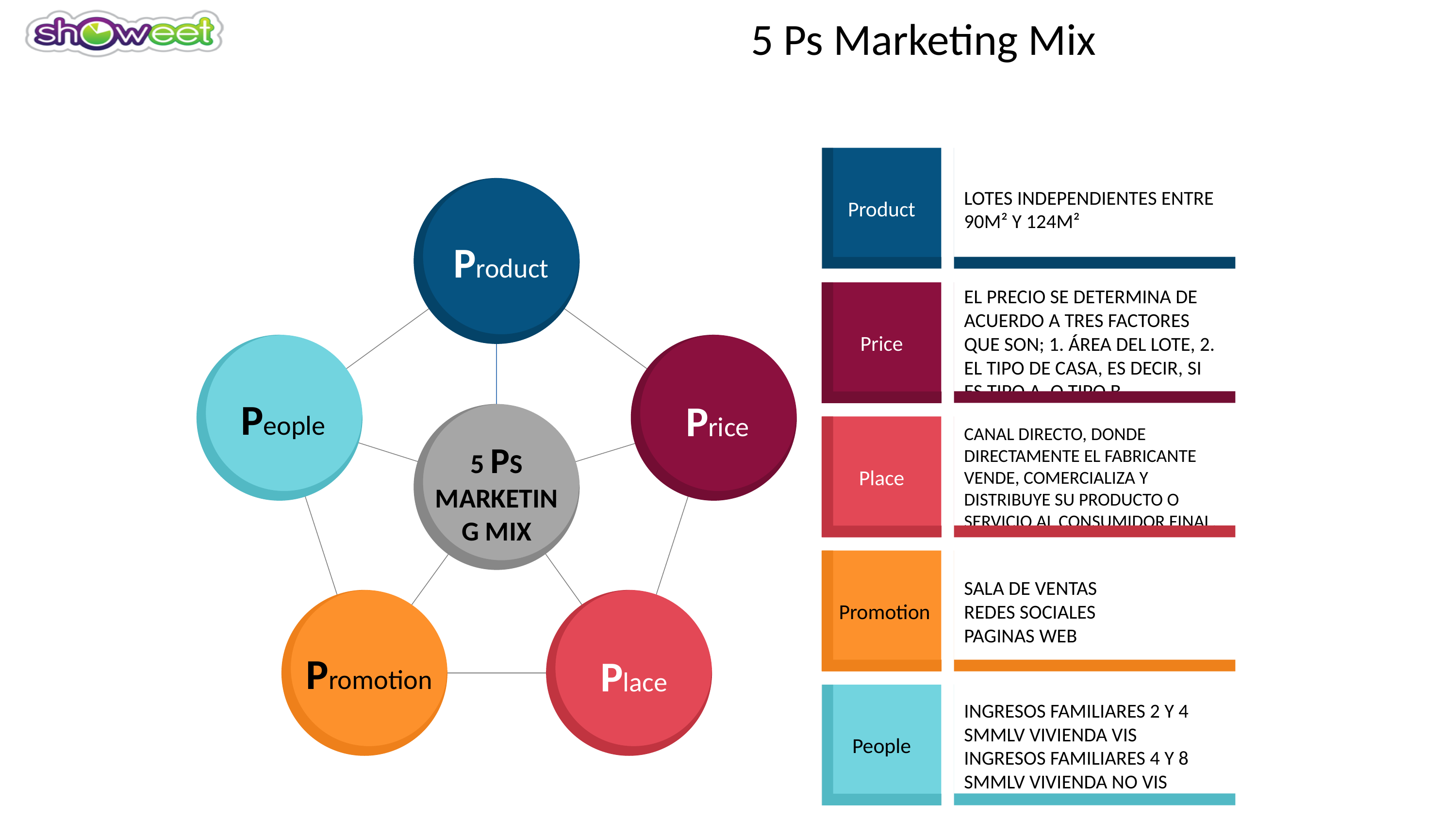

# 5 Ps Marketing Mix

Product
lotes independientes entre 90m² y 124m²

Product

Price
el precio se determina de acuerdo a tres factores que son; 1. Área del lote, 2. El tipo de casa, es decir, si es tipo A, o tipo B

People

Price

5 Ps Marketing Mix

Place

canal directo, donde directamente el fabricante vende, comercializa y distribuye su producto o servicio al consumidor final.

Promotion
Sala de ventas
Redes sociales
Paginas web

Promotion

Place

People
Ingresos familiares 2 y 4 SMMLV vivienda VIS
Ingresos familiares 4 y 8 SMMLV vivienda No VIS